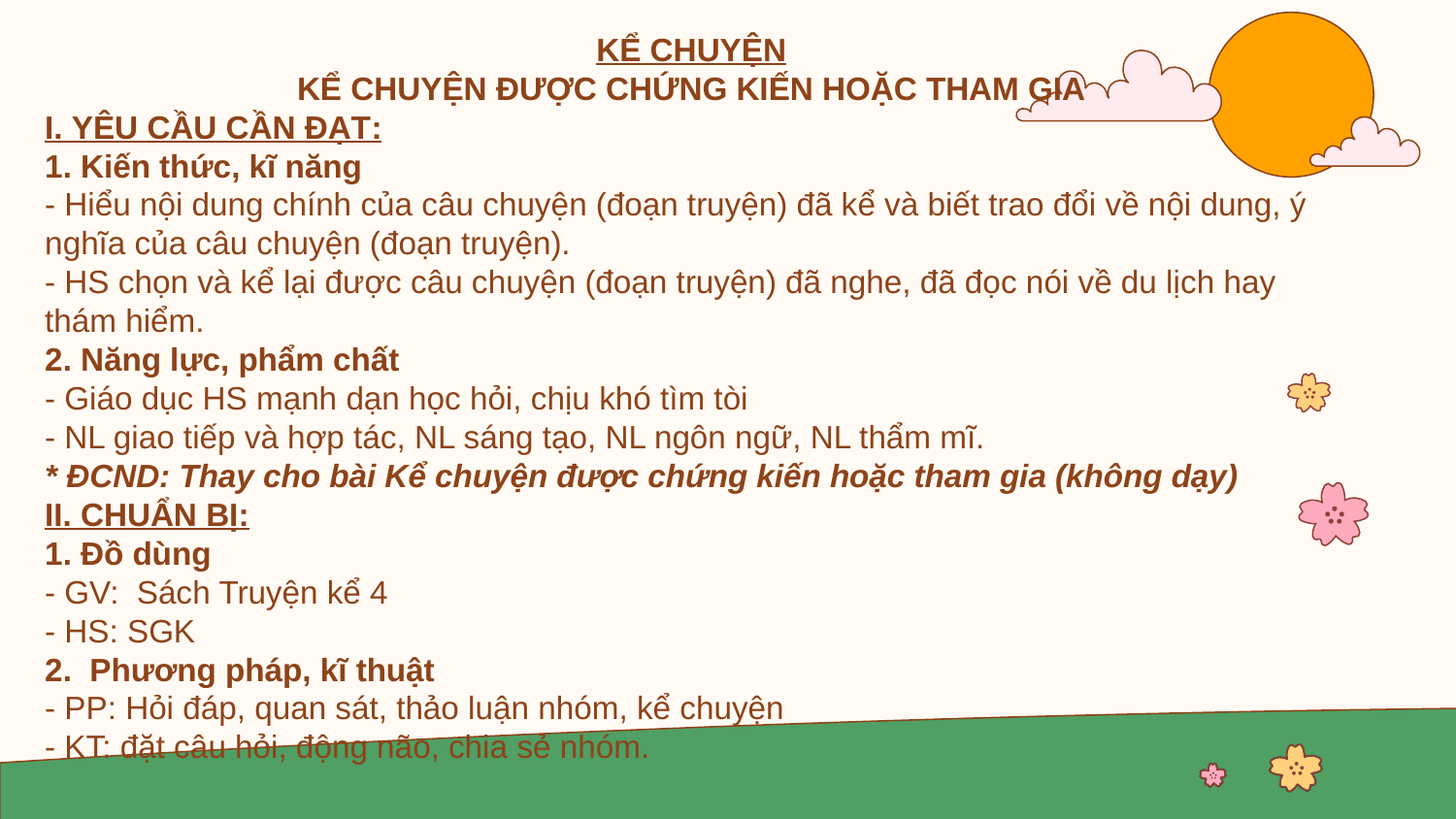

KỂ CHUYỆN
KỂ CHUYỆN ĐƯỢC CHỨNG KIẾN HOẶC THAM GIA
I. YÊU CẦU CẦN ĐẠT:
1. Kiến thức, kĩ năng
- Hiểu nội dung chính của câu chuyện (đoạn truyện) đã kể và biết trao đổi về nội dung, ý nghĩa của câu chuyện (đoạn truyện).
- HS chọn và kể lại được câu chuyện (đoạn truyện) đã nghe, đã đọc nói về du lịch hay thám hiểm.
2. Năng lực, phẩm chất
- Giáo dục HS mạnh dạn học hỏi, chịu khó tìm tòi
- NL giao tiếp và hợp tác, NL sáng tạo, NL ngôn ngữ, NL thẩm mĩ.
* ĐCND: Thay cho bài Kể chuyện được chứng kiến hoặc tham gia (không dạy)
II. CHUẨN BỊ:
1. Đồ dùng
- GV:  Sách Truyện kể 4
- HS: SGK
2.  Phương pháp, kĩ thuật
- PP: Hỏi đáp, quan sát, thảo luận nhóm, kể chuyện
- KT: đặt câu hỏi, động não, chia sẻ nhóm.